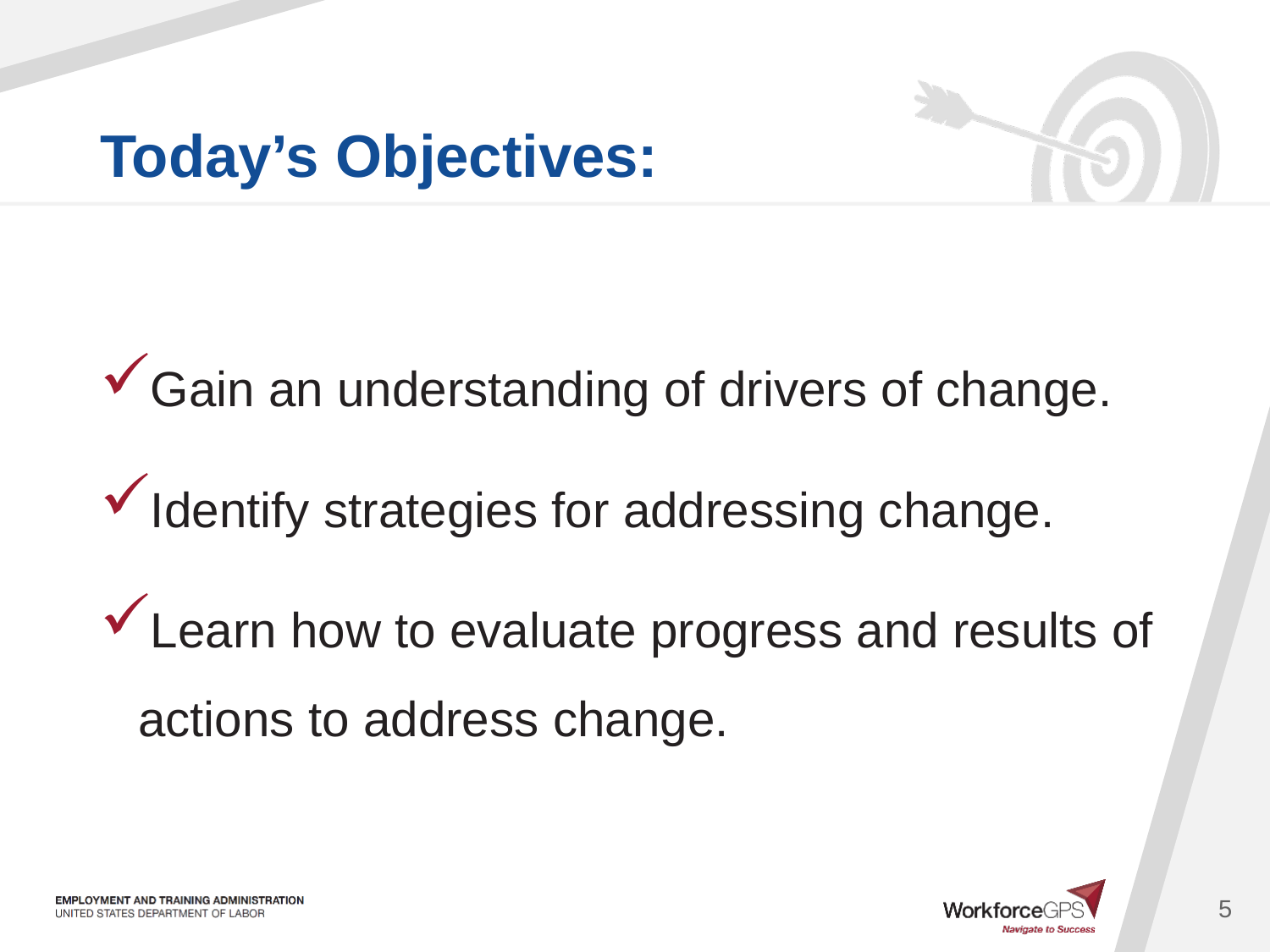

Gain an understanding of drivers of change.
Identify strategies for addressing change.
Learn how to evaluate progress and results of actions to address change.
5